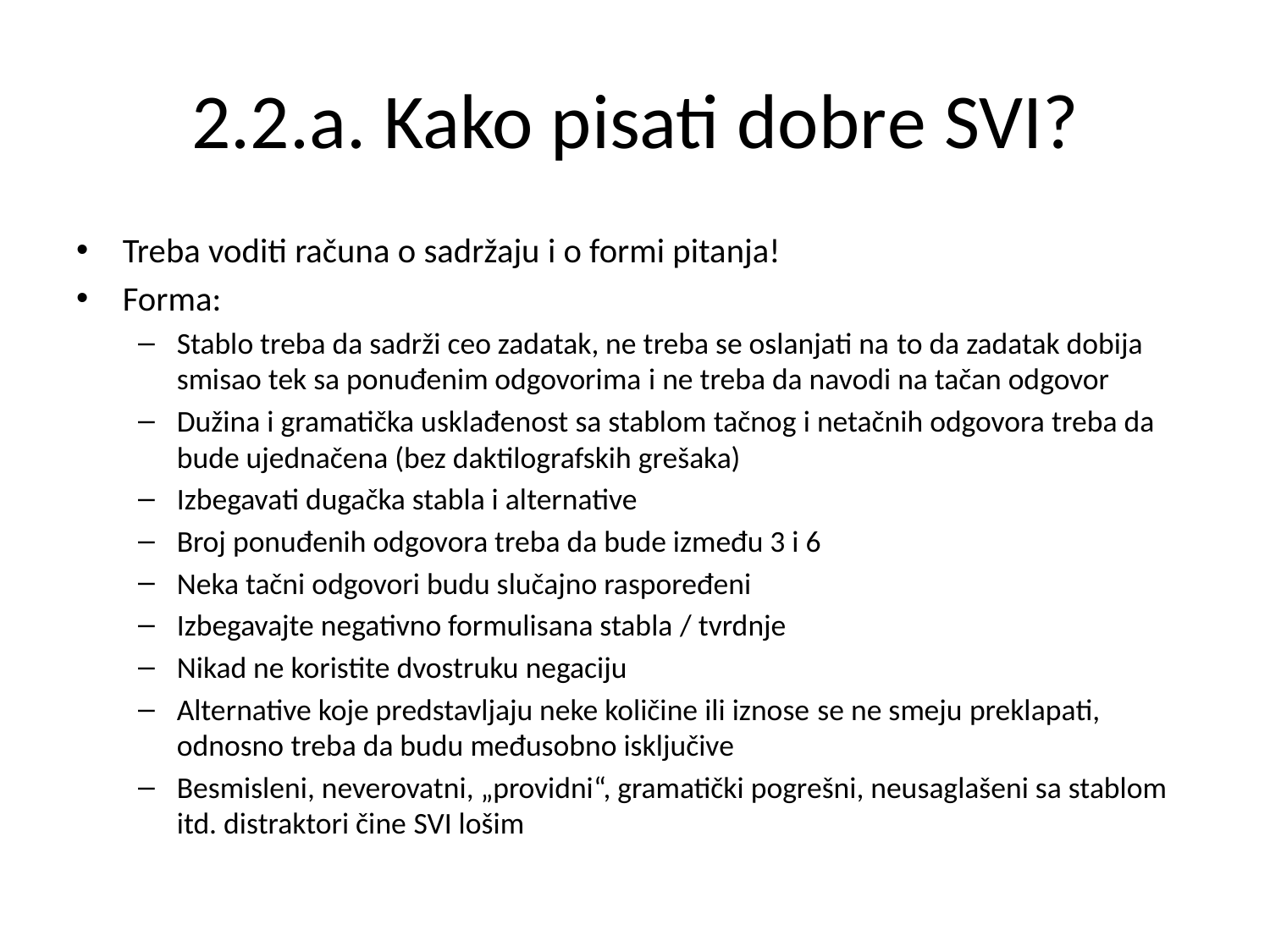

# 2.2.a. Kako pisati dobre SVI?
Treba voditi računa o sadržaju i o formi pitanja!
Forma:
Stablo treba da sadrži ceo zadatak, ne treba se oslanjati na to da zadatak dobija smisao tek sa ponuđenim odgovorima i ne treba da navodi na tačan odgovor
Dužina i gramatička usklađenost sa stablom tačnog i netačnih odgovora treba da bude ujednačena (bez daktilografskih grešaka)
Izbegavati dugačka stabla i alternative
Broj ponuđenih odgovora treba da bude između 3 i 6
Neka tačni odgovori budu slučajno raspoređeni
Izbegavajte negativno formulisana stabla / tvrdnje
Nikad ne koristite dvostruku negaciju
Alternative koje predstavljaju neke količine ili iznose se ne smeju preklapati, odnosno treba da budu međusobno isključive
Besmisleni, neverovatni, „providni“, gramatički pogrešni, neusaglašeni sa stablom itd. distraktori čine SVI lošim